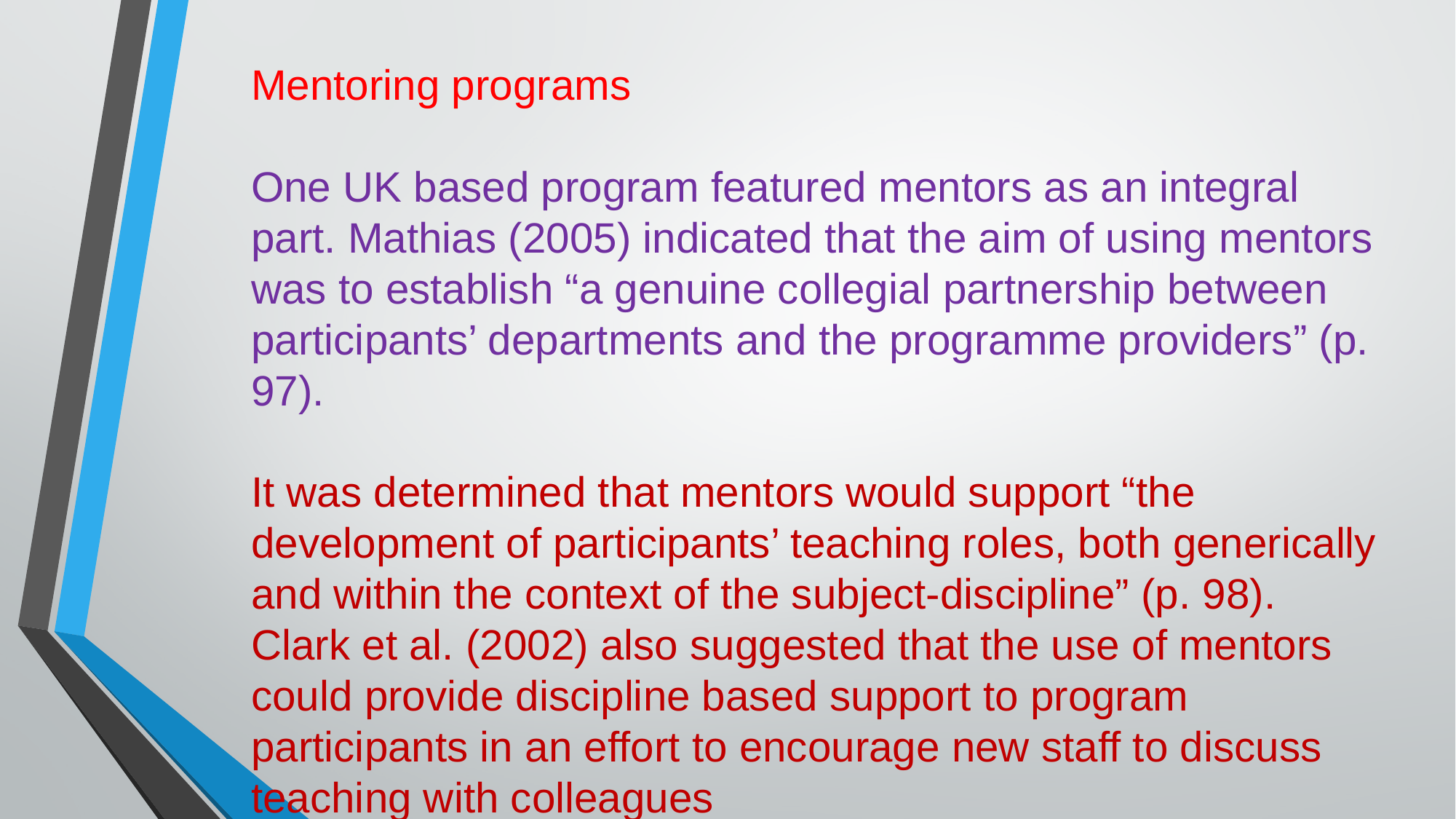

Mentoring programs

One UK based program featured mentors as an integral part. Mathias (2005) indicated that the aim of using mentors was to establish “a genuine collegial partnership between participants’ departments and the programme providers” (p. 97).

It was determined that mentors would support “the development of participants’ teaching roles, both generically and within the context of the subject-discipline” (p. 98). Clark et al. (2002) also suggested that the use of mentors could provide discipline based support to program participants in an effort to encourage new staff to discuss teaching with colleagues